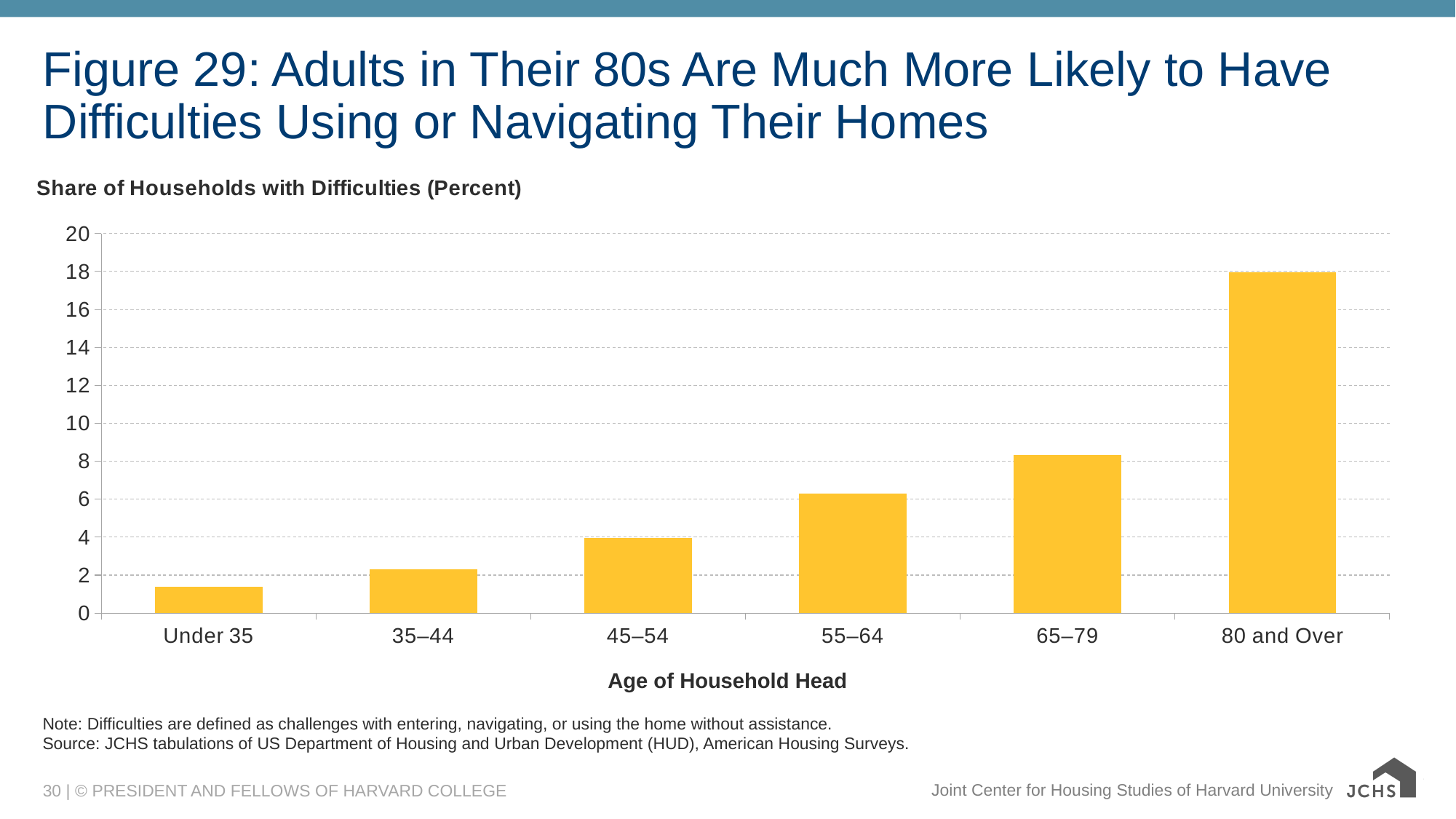

# Figure 29: Adults in Their 80s Are Much More Likely to Have Difficulties Using or Navigating Their Homes

### Chart: Share of Households with Difficulties (Percent)

| Category | Any Difficulty Navigating or Using Home |
|---|---|
| Under 35 | 1.39 |
| 35–44 | 2.3 |
| 45–54 | 3.97 |
| 55–64 | 6.29 |
| 65–79 | 8.34 |
| 80 and Over | 17.96 |
Age of Household Head
Note: Difficulties are defined as challenges with entering, navigating, or using the home without assistance.
Source: JCHS tabulations of US Department of Housing and Urban Development (HUD), American Housing Surveys.